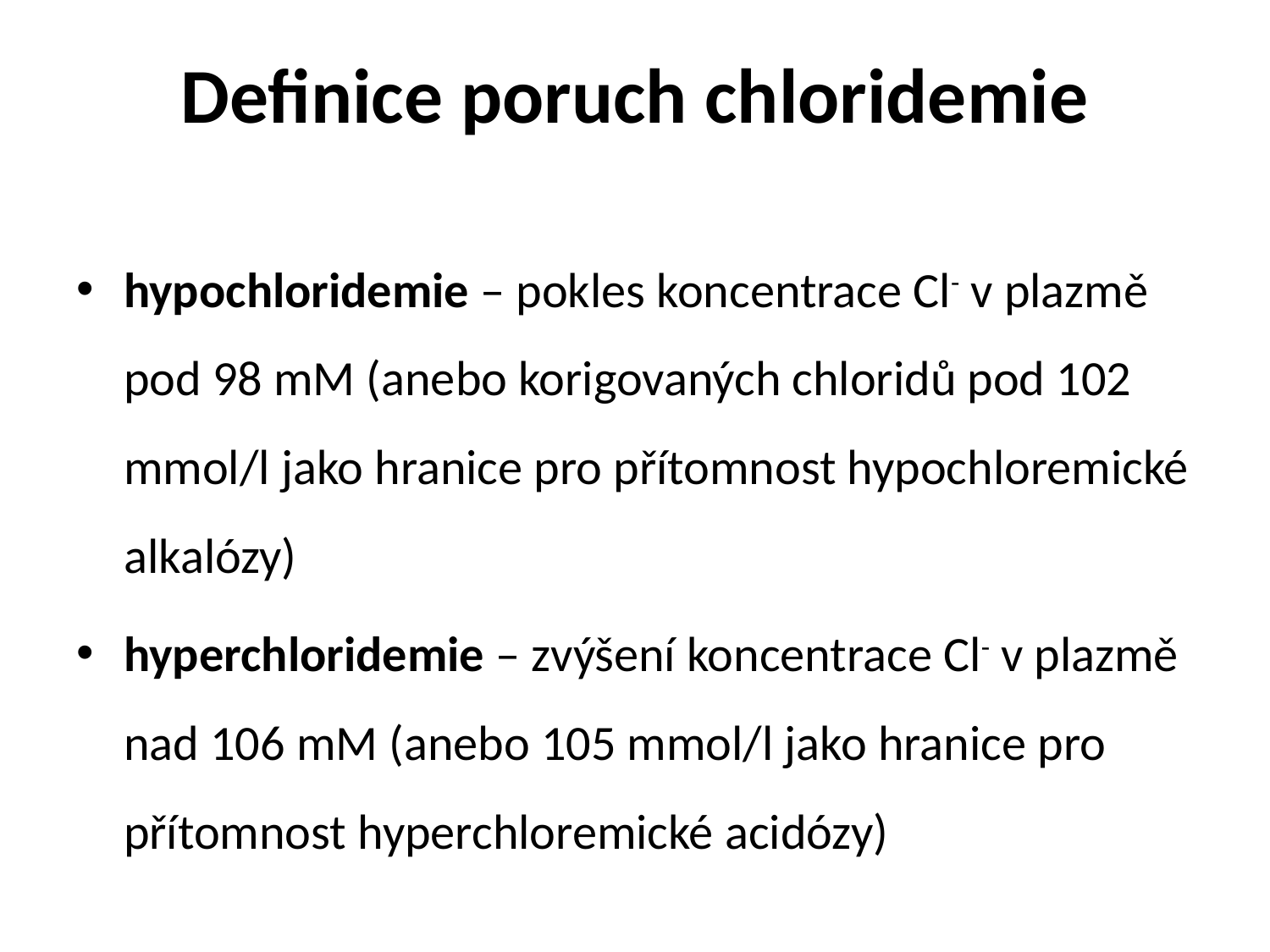

# Definice poruch chloridemie
hypochloridemie – pokles koncentrace Cl- v plazmě pod 98 mM (anebo korigovaných chloridů pod 102 mmol/l jako hranice pro přítomnost hypochloremické alkalózy)
hyperchloridemie – zvýšení koncentrace Cl- v plazmě nad 106 mM (anebo 105 mmol/l jako hranice pro přítomnost hyperchloremické acidózy)